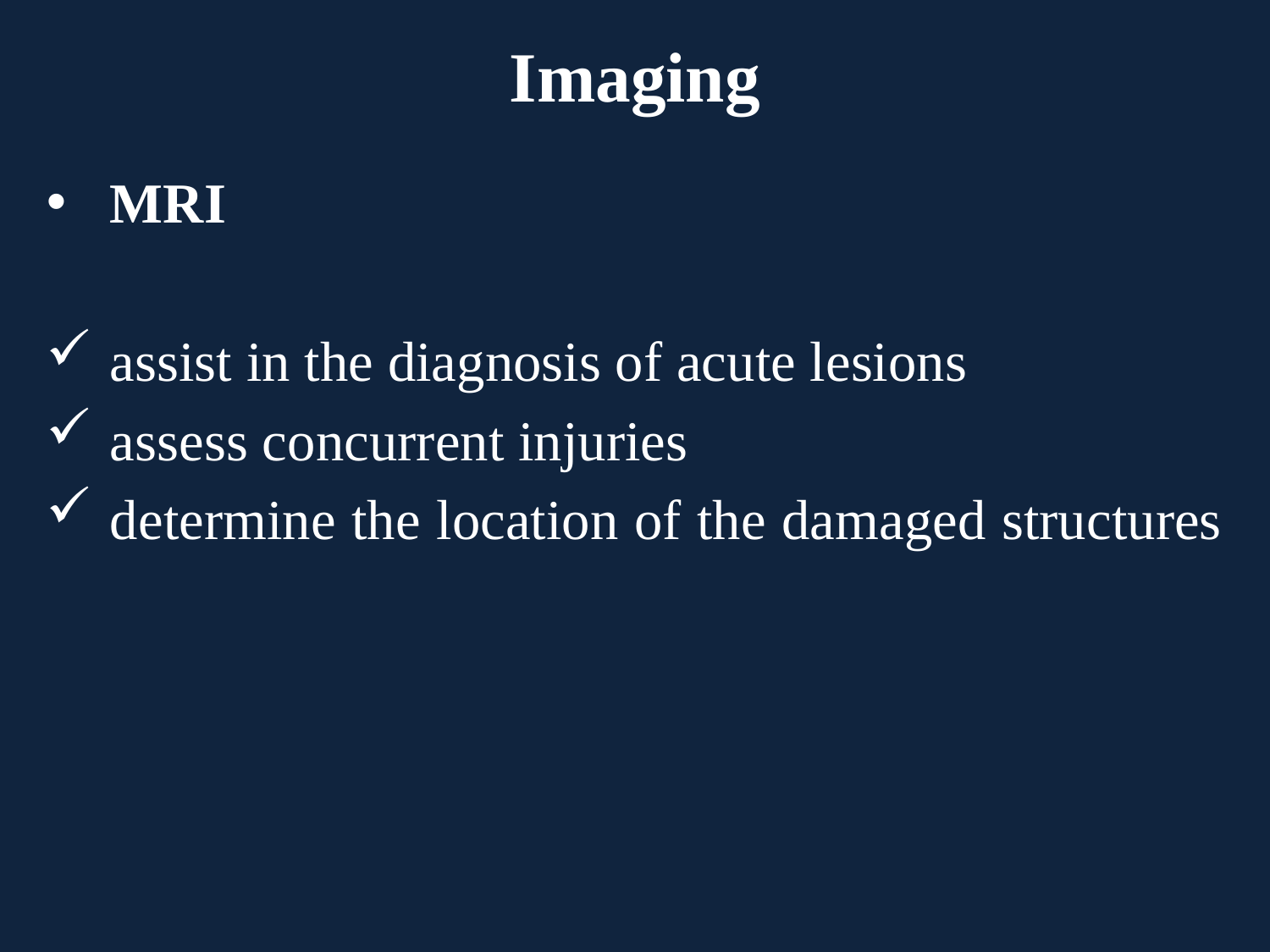

# Imaging
MRI

assist in the diagnosis of acute lesions
assess concurrent injuries
determine the location of the damaged structures